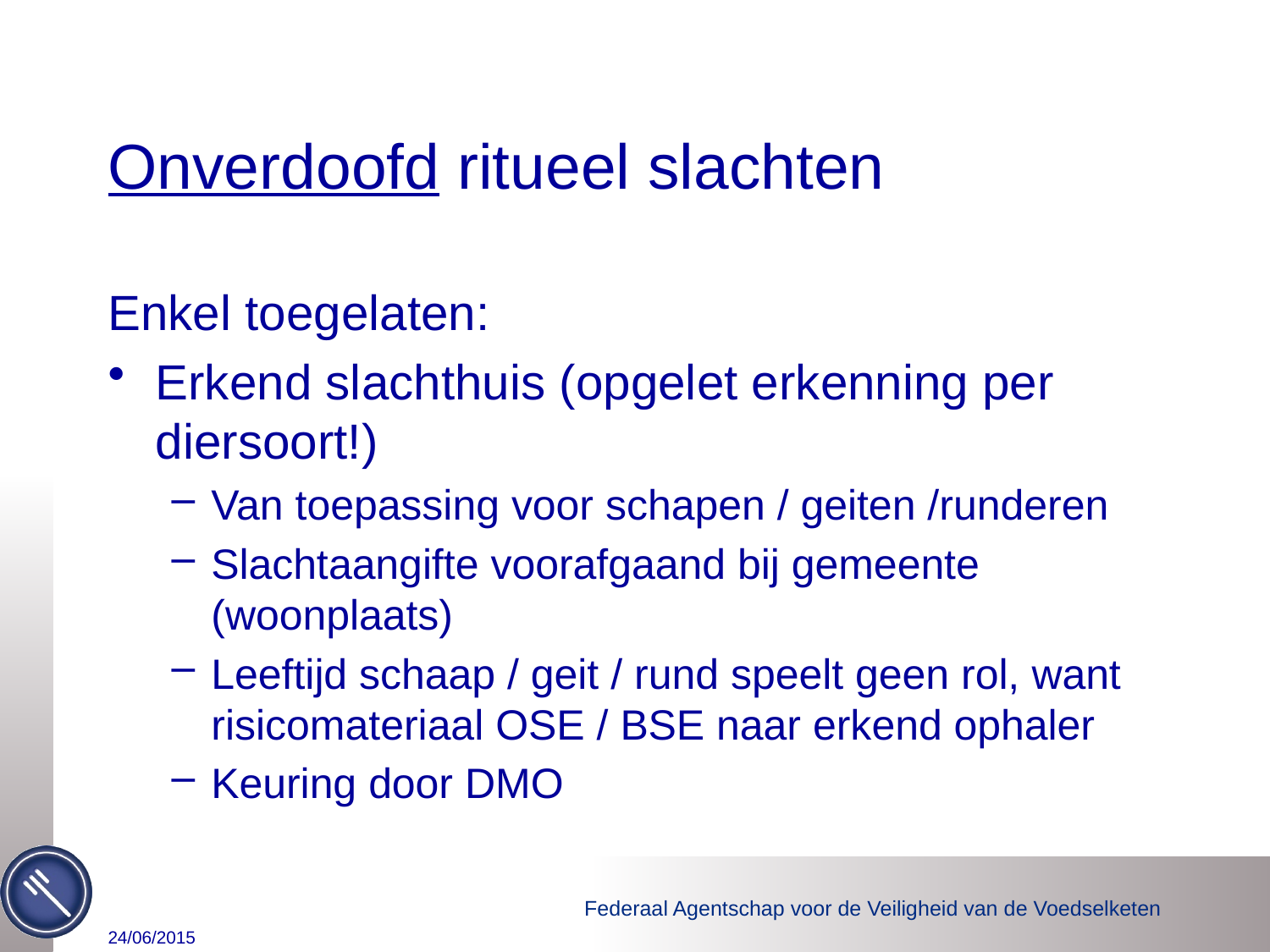

# Onverdoofd ritueel slachten
Enkel toegelaten:
Erkend slachthuis (opgelet erkenning per diersoort!)
Van toepassing voor schapen / geiten /runderen
Slachtaangifte voorafgaand bij gemeente (woonplaats)
Leeftijd schaap / geit / rund speelt geen rol, want risicomateriaal OSE / BSE naar erkend ophaler
Keuring door DMO

24/06/2015